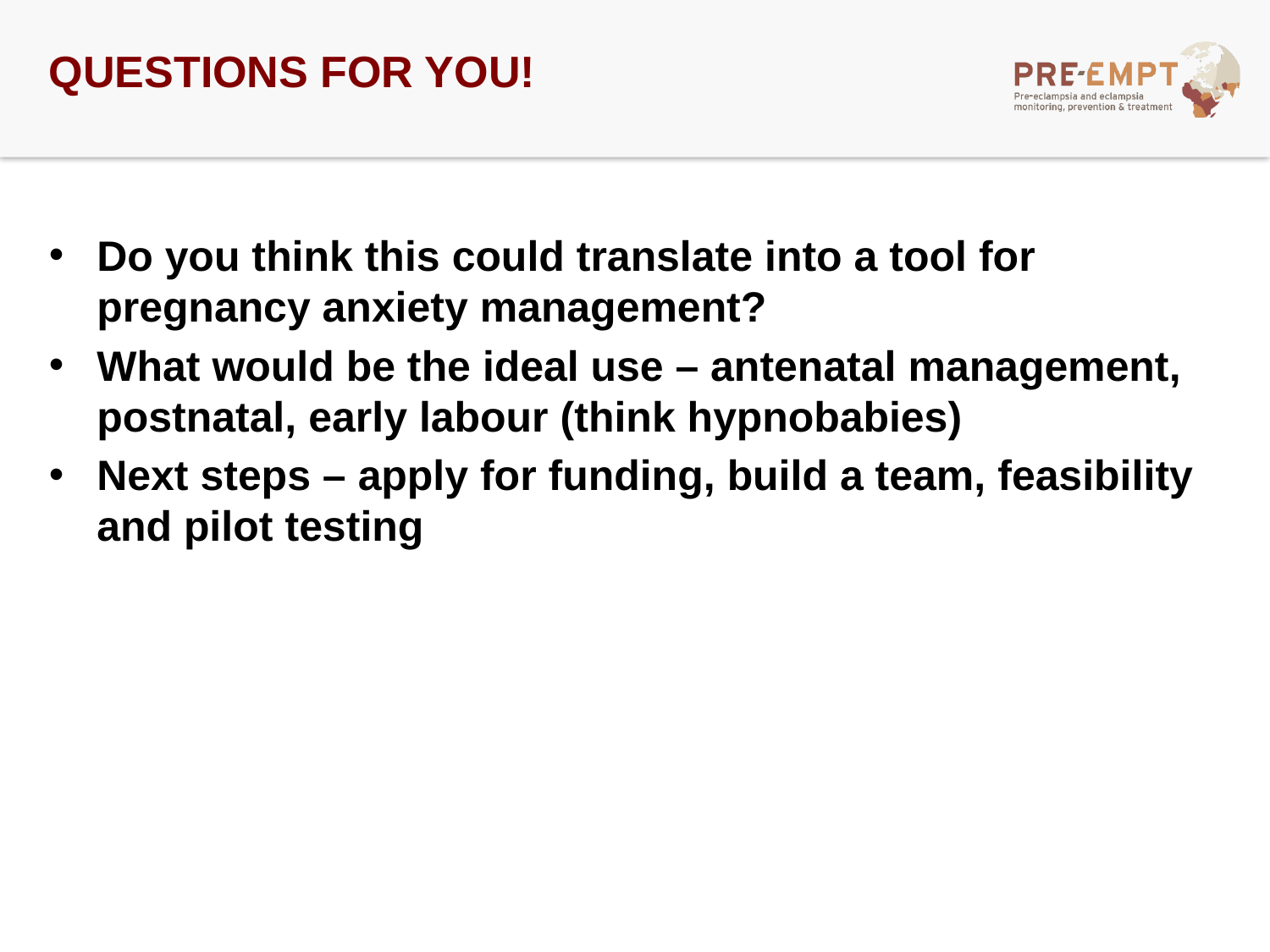

# Questions for you!

Do you think this could translate into a tool for pregnancy anxiety management?
What would be the ideal use – antenatal management, postnatal, early labour (think hypnobabies)
Next steps – apply for funding, build a team, feasibility and pilot testing